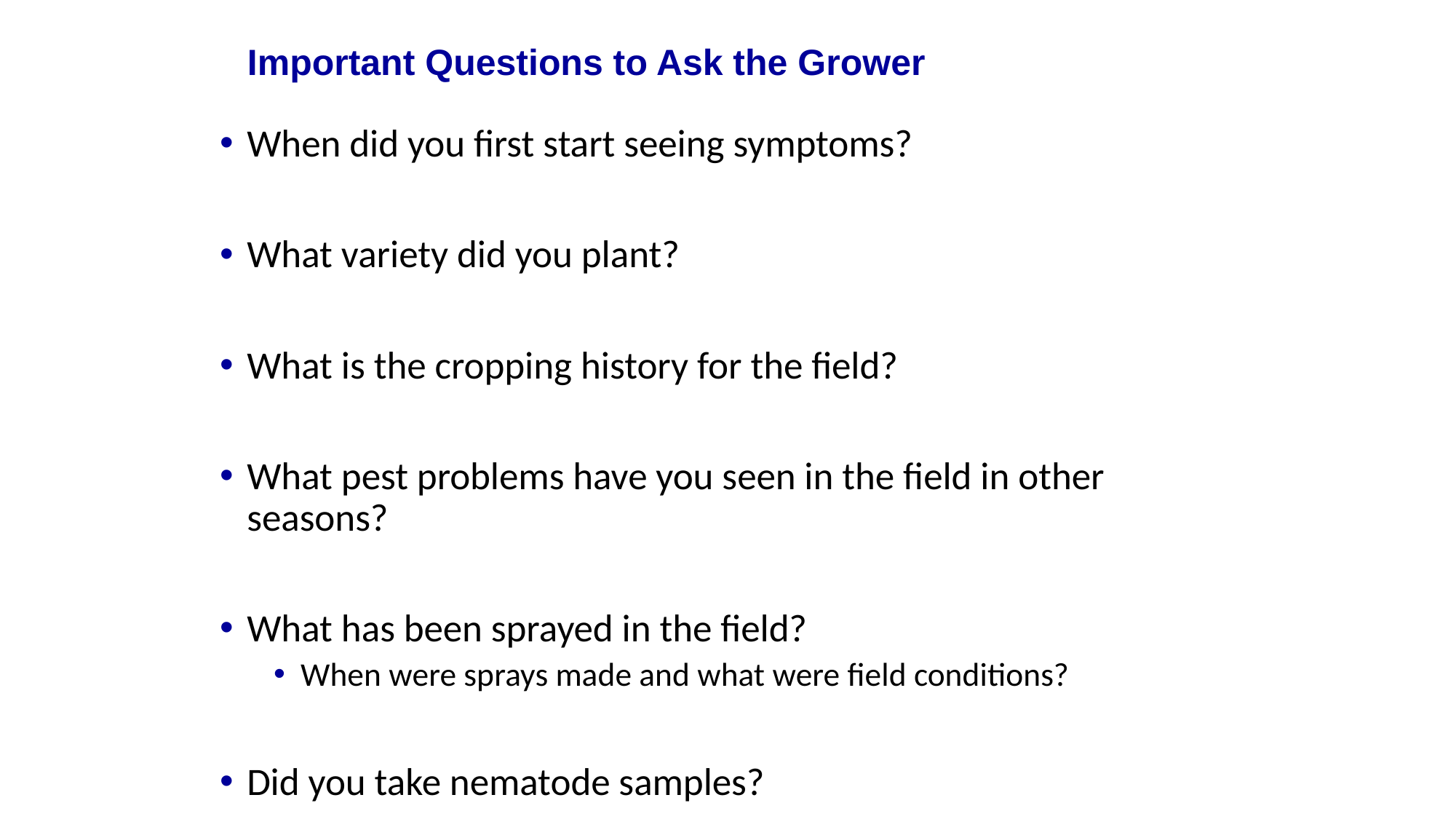

# Important Questions to Ask the Grower
When did you first start seeing symptoms?

What variety did you plant?

What is the cropping history for the field?

What pest problems have you seen in the field in other seasons?

What has been sprayed in the field?
When were sprays made and what were field conditions?

Did you take nematode samples?